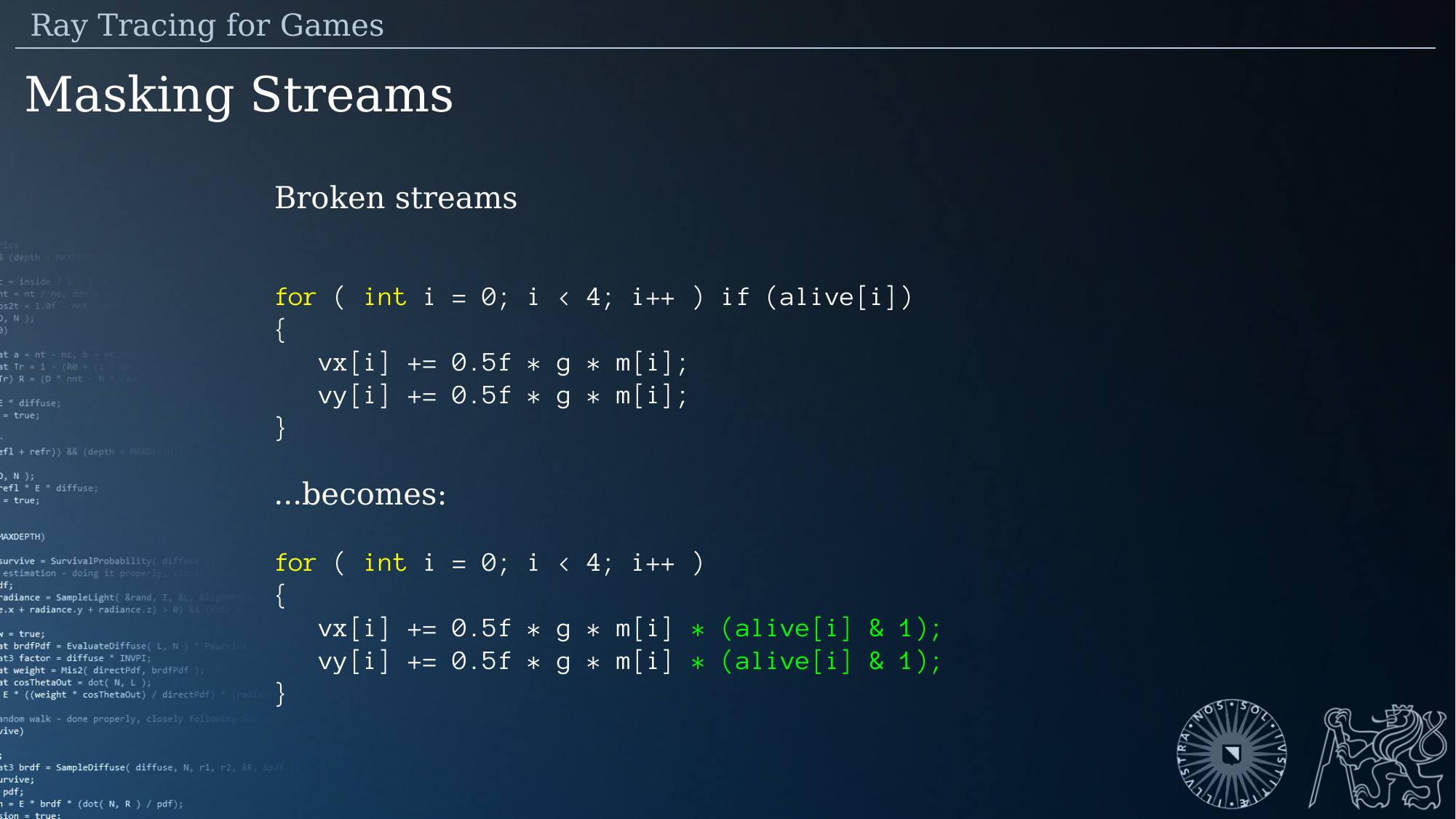

Ray Tracing for Games
Masking Streams
Broken streams

for ( int i = 0; i < 4; i++ ) if (alive[i])
{
   vx[i] += 0.5f * g * m[i];
   vy[i] += 0.5f * g * m[i];
}

…becomes:

for ( int i = 0; i < 4; i++ )
{
   vx[i] += 0.5f * g * m[i] * (alive[i] & 1);
   vy[i] += 0.5f * g * m[i] * (alive[i] & 1);
}